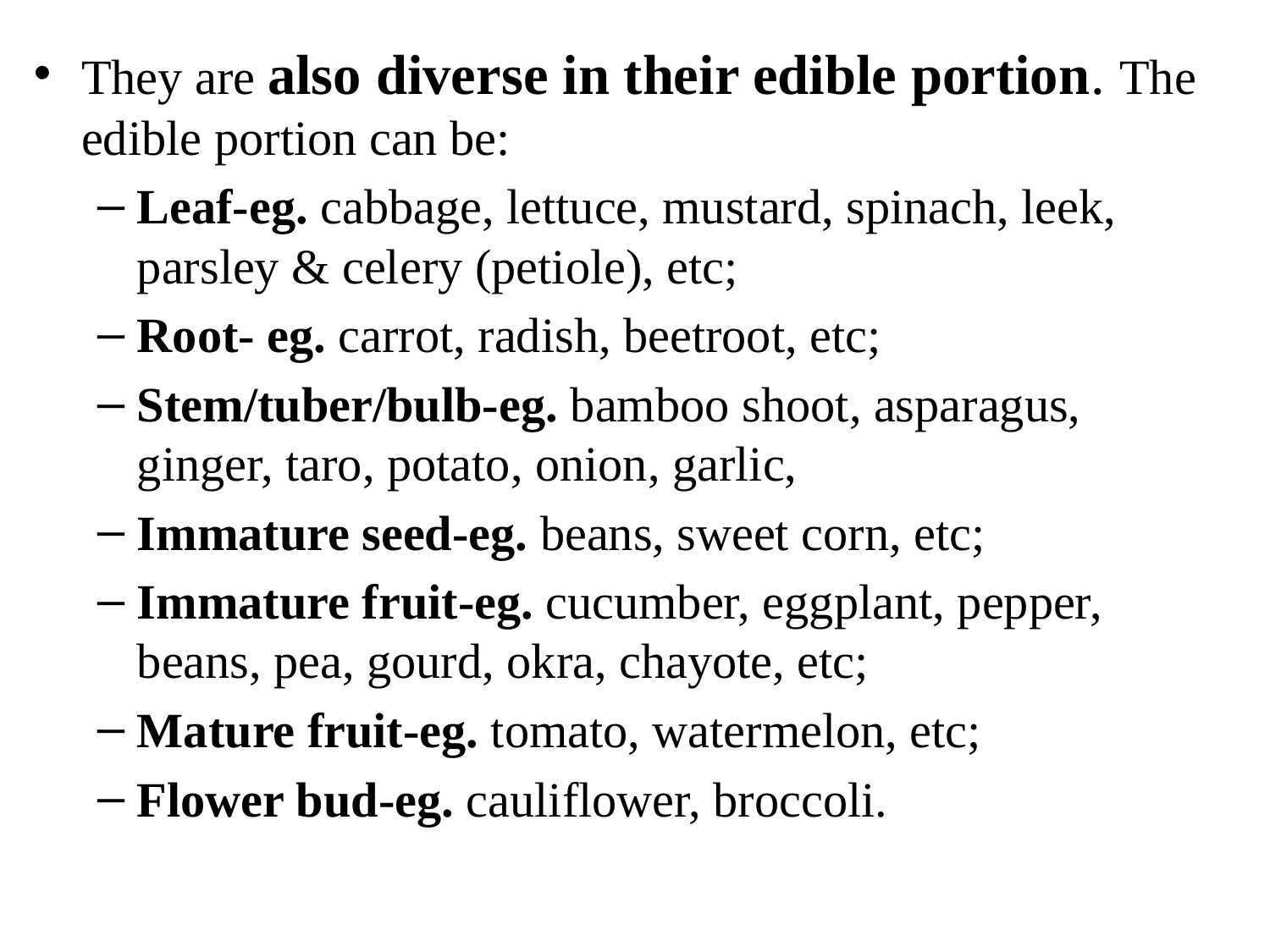

They are also diverse in their edible portion. The edible portion can be:
Leaf-eg. cabbage, lettuce, mustard, spinach, leek, parsley & celery (petiole), etc;
Root- eg. carrot, radish, beetroot, etc;
Stem/tuber/bulb-eg. bamboo shoot, asparagus, ginger, taro, potato, onion, garlic,
Immature seed-eg. beans, sweet corn, etc;
Immature fruit-eg. cucumber, eggplant, pepper, beans, pea, gourd, okra, chayote, etc;
Mature fruit-eg. tomato, watermelon, etc;
Flower bud-eg. cauliflower, broccoli.